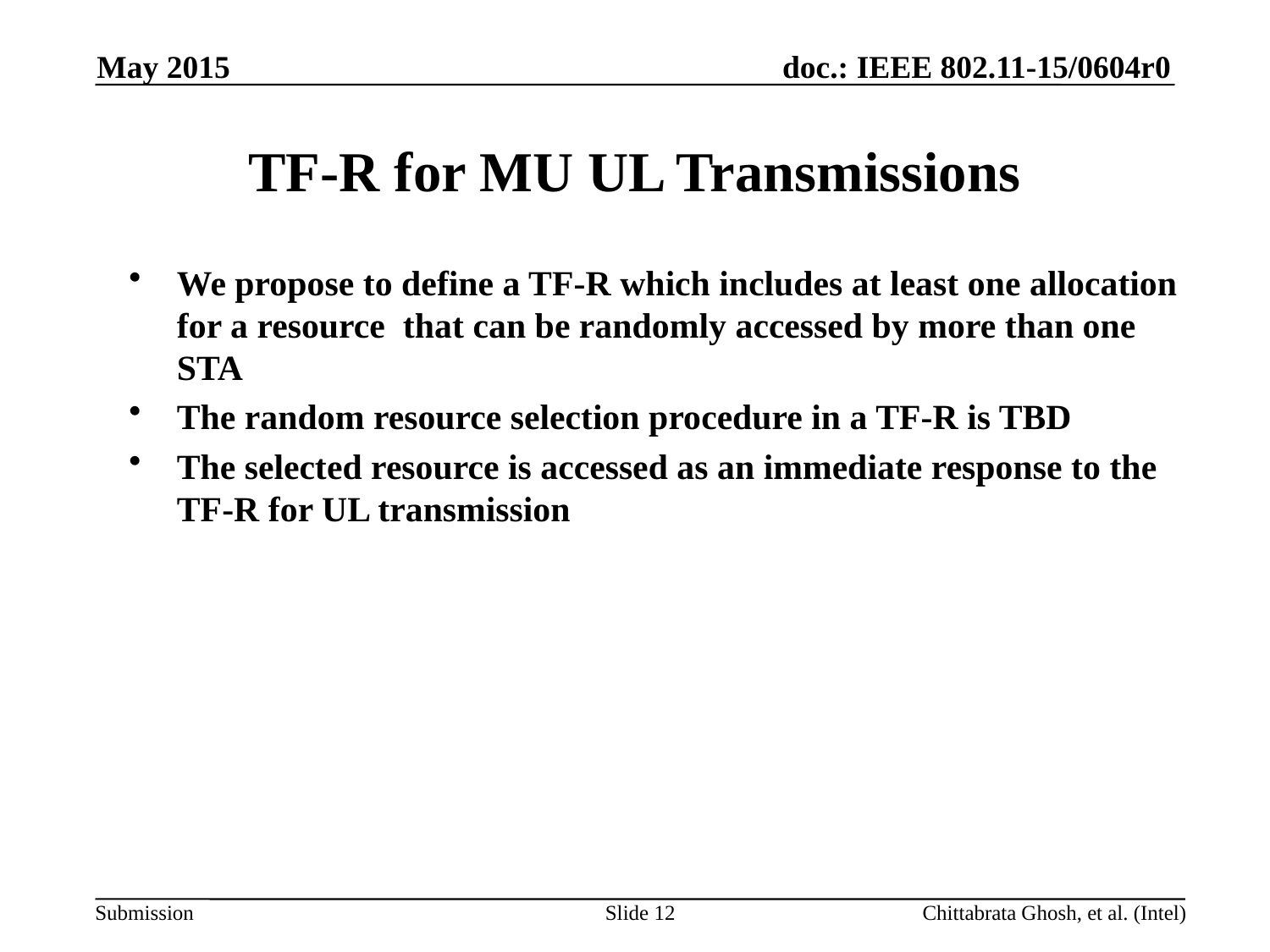

May 2015
# TF-R for MU UL Transmissions
We propose to define a TF-R which includes at least one allocation for a resource  that can be randomly accessed by more than one STA
The random resource selection procedure in a TF-R is TBD
The selected resource is accessed as an immediate response to the TF-R for UL transmission
Slide 12
Chittabrata Ghosh, et al. (Intel)